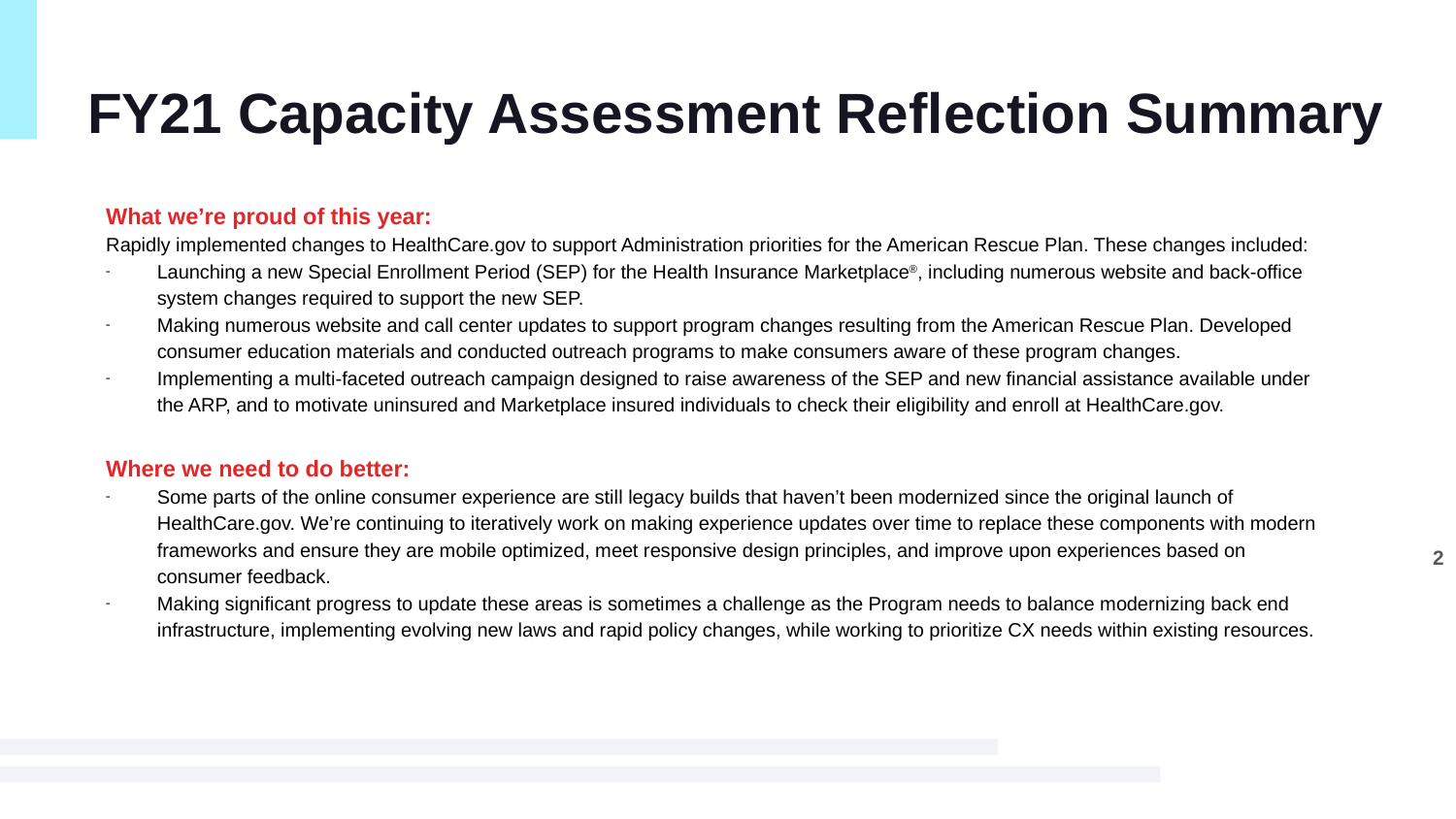

# FY21 Capacity Assessment Reflection Summary
What we’re proud of this year:
Rapidly implemented changes to HealthCare.gov to support Administration priorities for the American Rescue Plan. These changes included:
Launching a new Special Enrollment Period (SEP) for the Health Insurance Marketplace®, including numerous website and back-office system changes required to support the new SEP.
Making numerous website and call center updates to support program changes resulting from the American Rescue Plan. Developed consumer education materials and conducted outreach programs to make consumers aware of these program changes.
Implementing a multi-faceted outreach campaign designed to raise awareness of the SEP and new financial assistance available under the ARP, and to motivate uninsured and Marketplace insured individuals to check their eligibility and enroll at HealthCare.gov.

Where we need to do better:
Some parts of the online consumer experience are still legacy builds that haven’t been modernized since the original launch of HealthCare.gov. We’re continuing to iteratively work on making experience updates over time to replace these components with modern frameworks and ensure they are mobile optimized, meet responsive design principles, and improve upon experiences based on consumer feedback.
Making significant progress to update these areas is sometimes a challenge as the Program needs to balance modernizing back end infrastructure, implementing evolving new laws and rapid policy changes, while working to prioritize CX needs within existing resources.
2